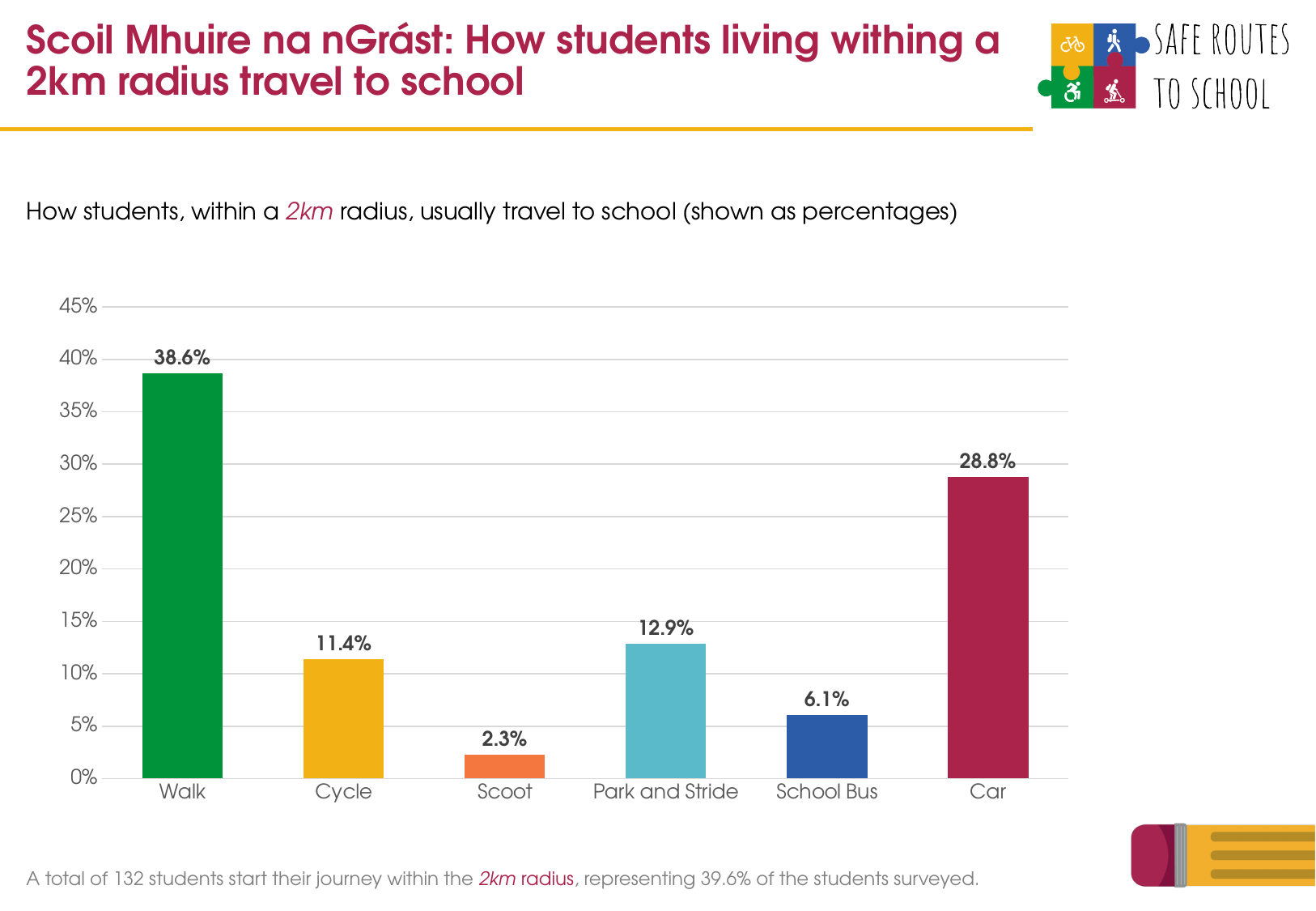

Scoil Mhuire na nGrást: How students living withing a 2km radius travel to school
How students, within a 2km radius, usually travel to school (shown as percentages)

### Chart

| Category | Column2 |
|---|---|
| Walk | 0.38636363636363635 |
| Cycle | 0.11363636363636363 |
| Scoot | 0.022727272727272728 |
| Park and Stride | 0.12878787878787878 |
| School Bus | 0.06060606060606061 |
| Car | 0.2878787878787879 |
A total of 132 students start their journey within the 2km radius, representing 39.6% of the students surveyed.